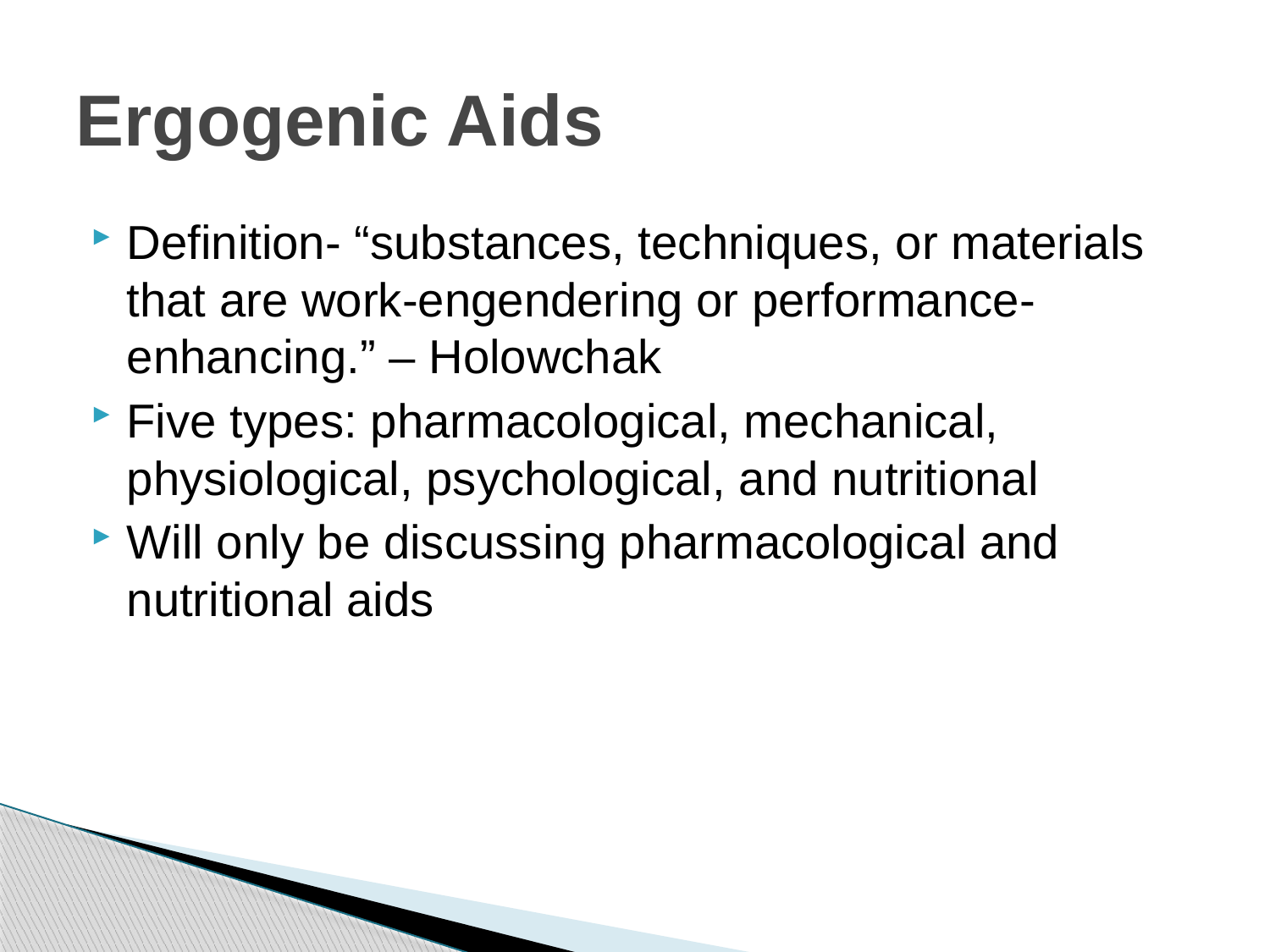

# Ergogenic Aids
Definition- “substances, techniques, or materials that are work-engendering or performance-enhancing.” – Holowchak
Five types: pharmacological, mechanical, physiological, psychological, and nutritional
Will only be discussing pharmacological and nutritional aids